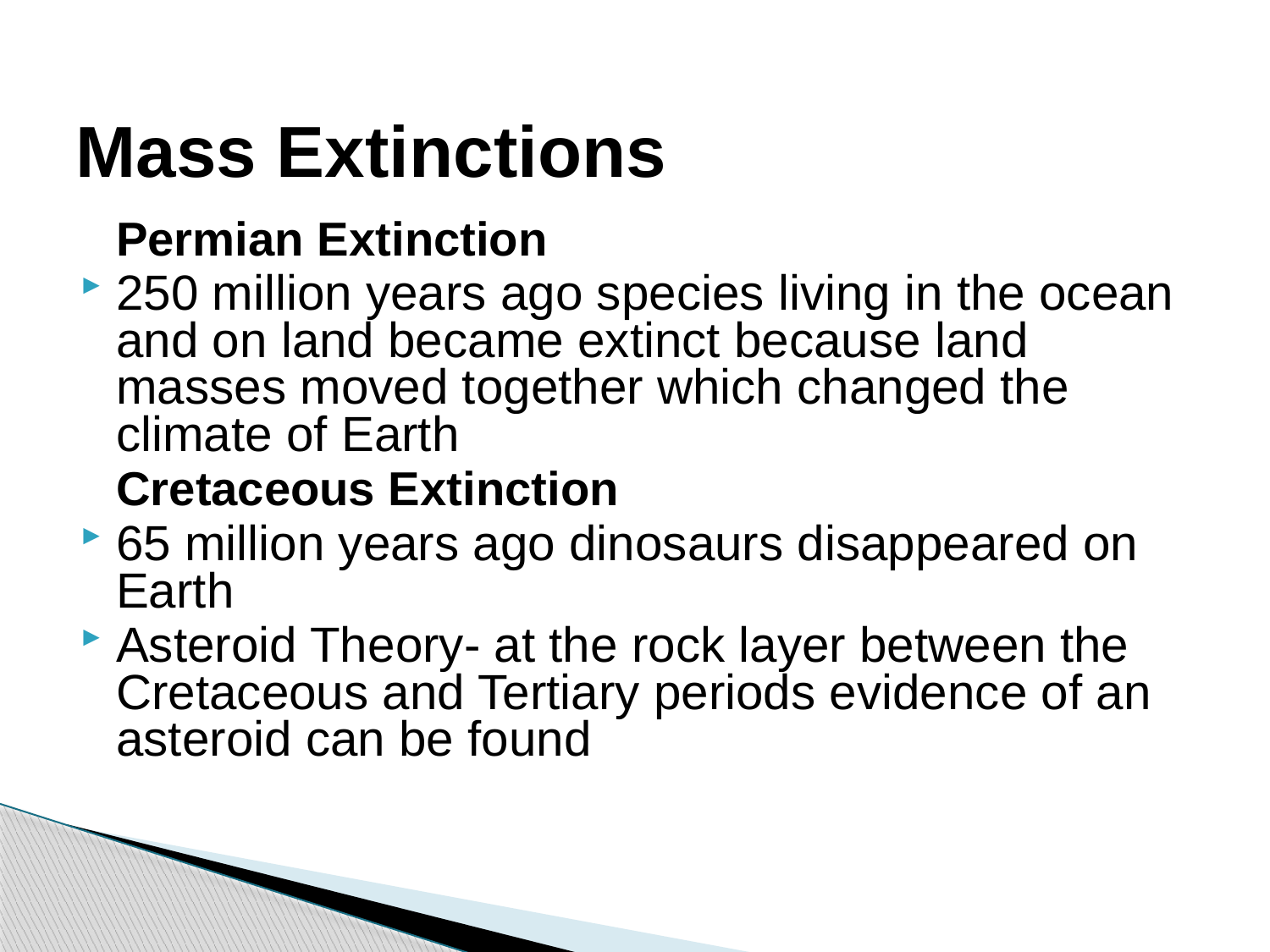

# Mass Extinctions
	Permian Extinction
250 million years ago species living in the ocean and on land became extinct because land masses moved together which changed the climate of Earth
	Cretaceous Extinction
65 million years ago dinosaurs disappeared on Earth
Asteroid Theory- at the rock layer between the Cretaceous and Tertiary periods evidence of an asteroid can be found